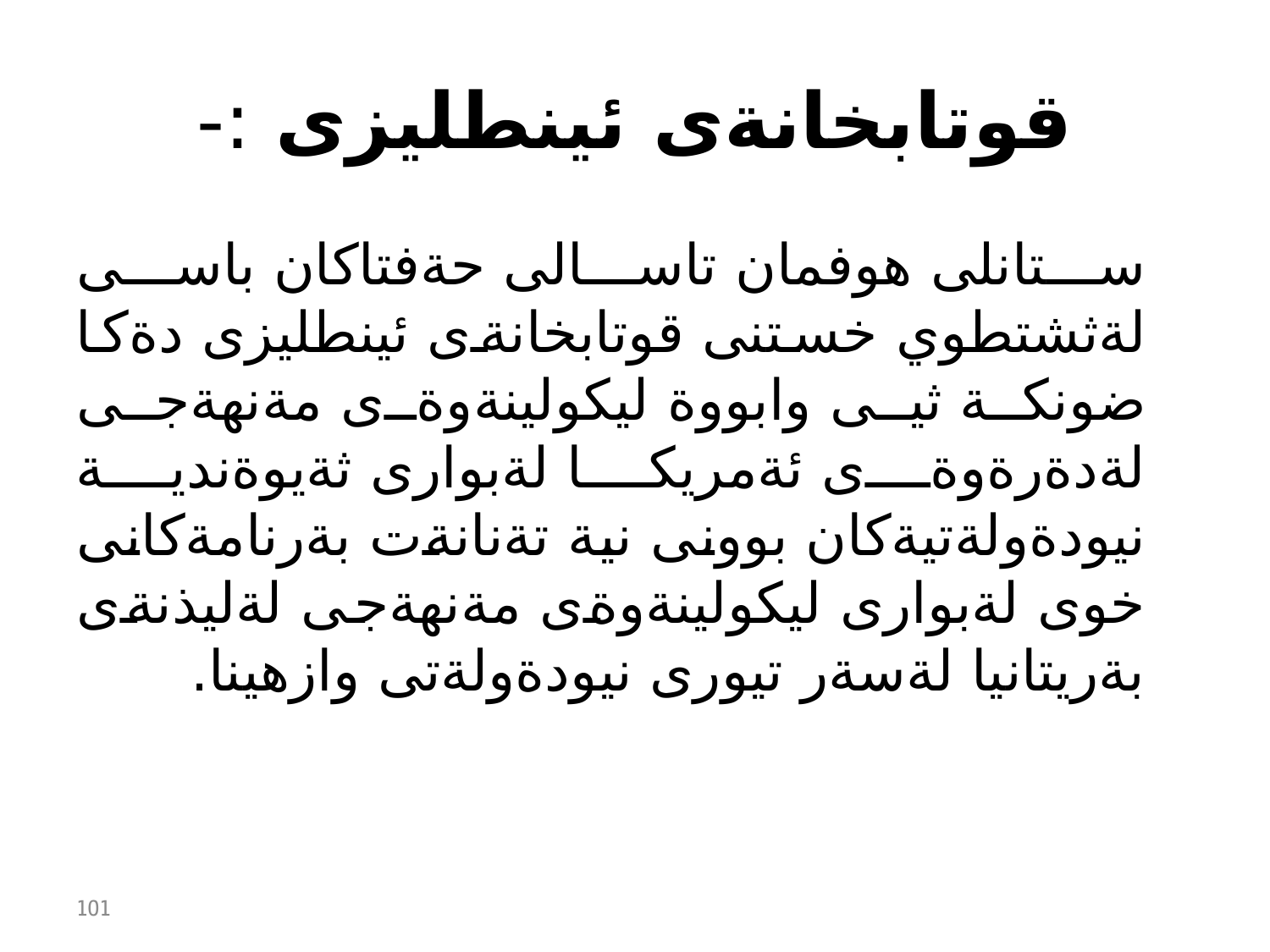

# قوتابخانةى ئينطليزى :-
ستانلى هوفمان تاسالى حةفتاكان باسى لةثشتطوي خستنى قوتابخانةى ئينطليزى دةكا ضونكة ثيى وابووة ليكولينةوةى مةنهةجى لةدةرةوةى ئةمريكا لةبوارى ثةيوةندية نيودةولةتيةكان بوونى نية تةنانةت بةرنامةكانى خوى لةبوارى ليكولينةوةى مةنهةجى لةليذنةى بةريتانيا لةسةر تيورى نيودةولةتى وازهينا.
101